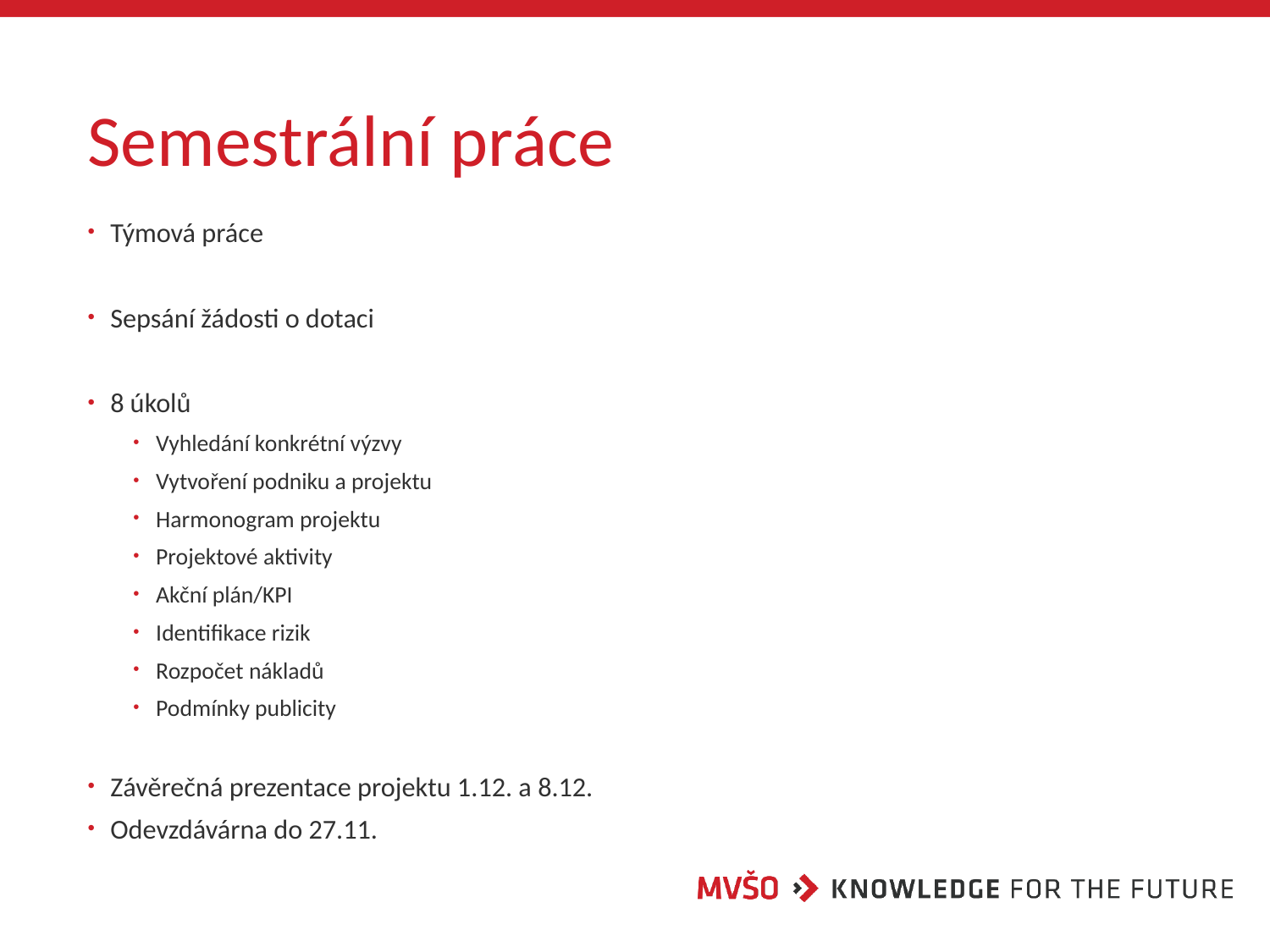

# Semestrální práce
Týmová práce

Sepsání žádosti o dotaci

8 úkolů
Vyhledání konkrétní výzvy
Vytvoření podniku a projektu
Harmonogram projektu
Projektové aktivity
Akční plán/KPI
Identifikace rizik
Rozpočet nákladů
Podmínky publicity

Závěrečná prezentace projektu 1.12. a 8.12.
Odevzdávárna do 27.11.